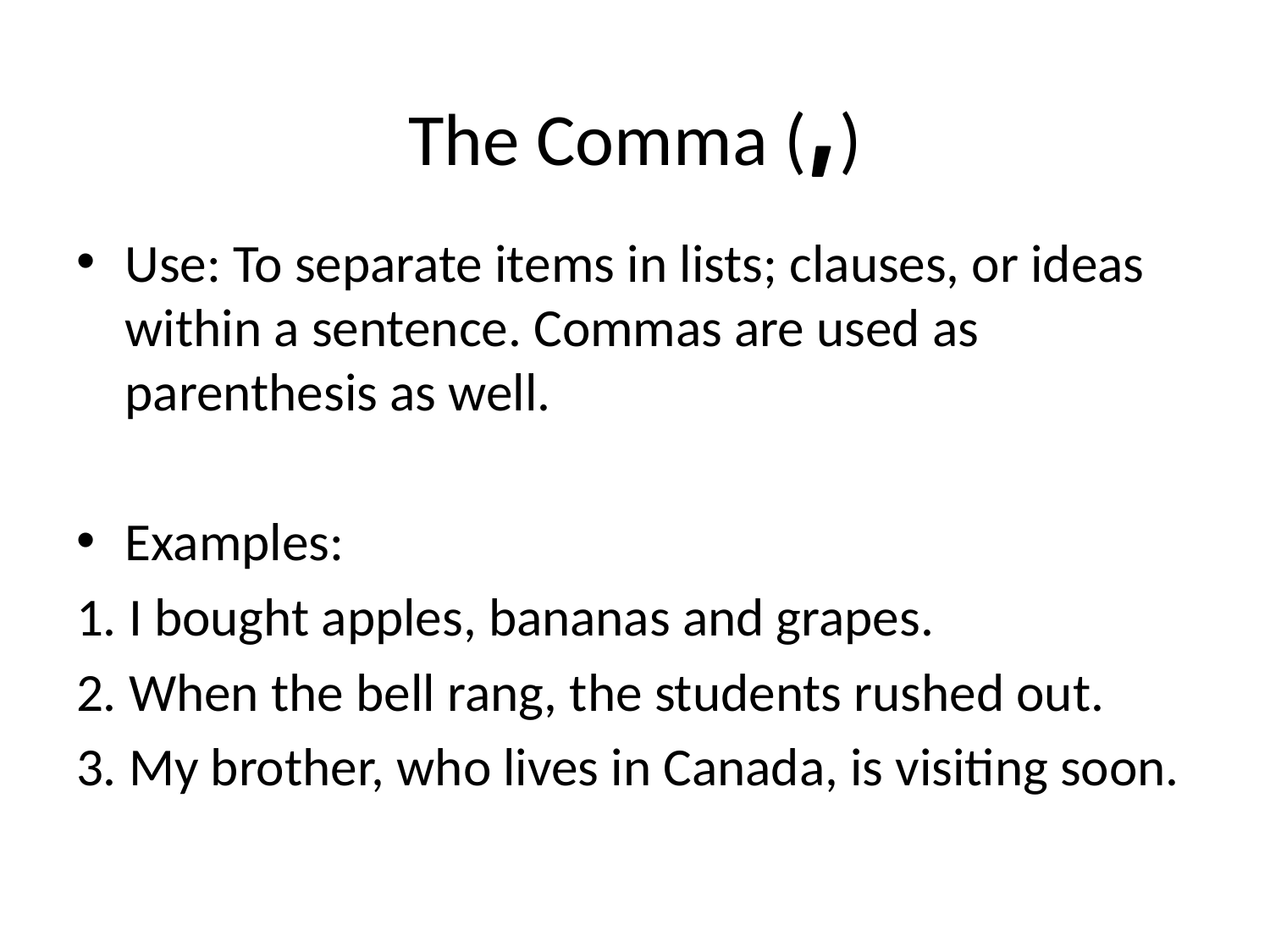

# The Comma (,)
Use: To separate items in lists; clauses, or ideas within a sentence. Commas are used as parenthesis as well.

Examples:
1. I bought apples, bananas and grapes.
2. When the bell rang, the students rushed out.
3. My brother, who lives in Canada, is visiting soon.